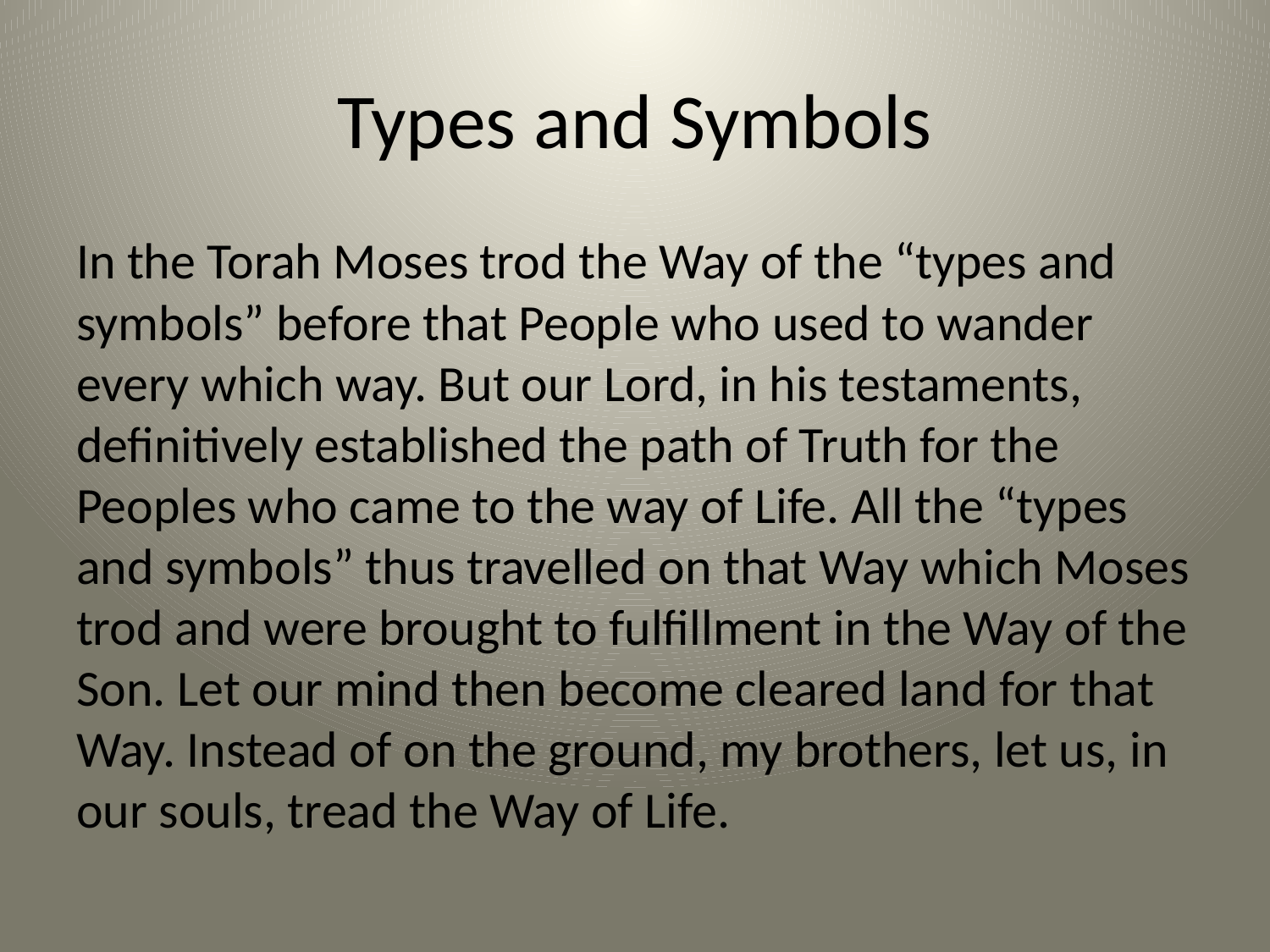

# Types and Symbols
In the Torah Moses trod the Way of the “types and symbols” before that People who used to wander every which way. But our Lord, in his testaments, definitively established the path of Truth for the Peoples who came to the way of Life. All the “types and symbols” thus travelled on that Way which Moses trod and were brought to fulfillment in the Way of the Son. Let our mind then become cleared land for that Way. Instead of on the ground, my brothers, let us, in our souls, tread the Way of Life.